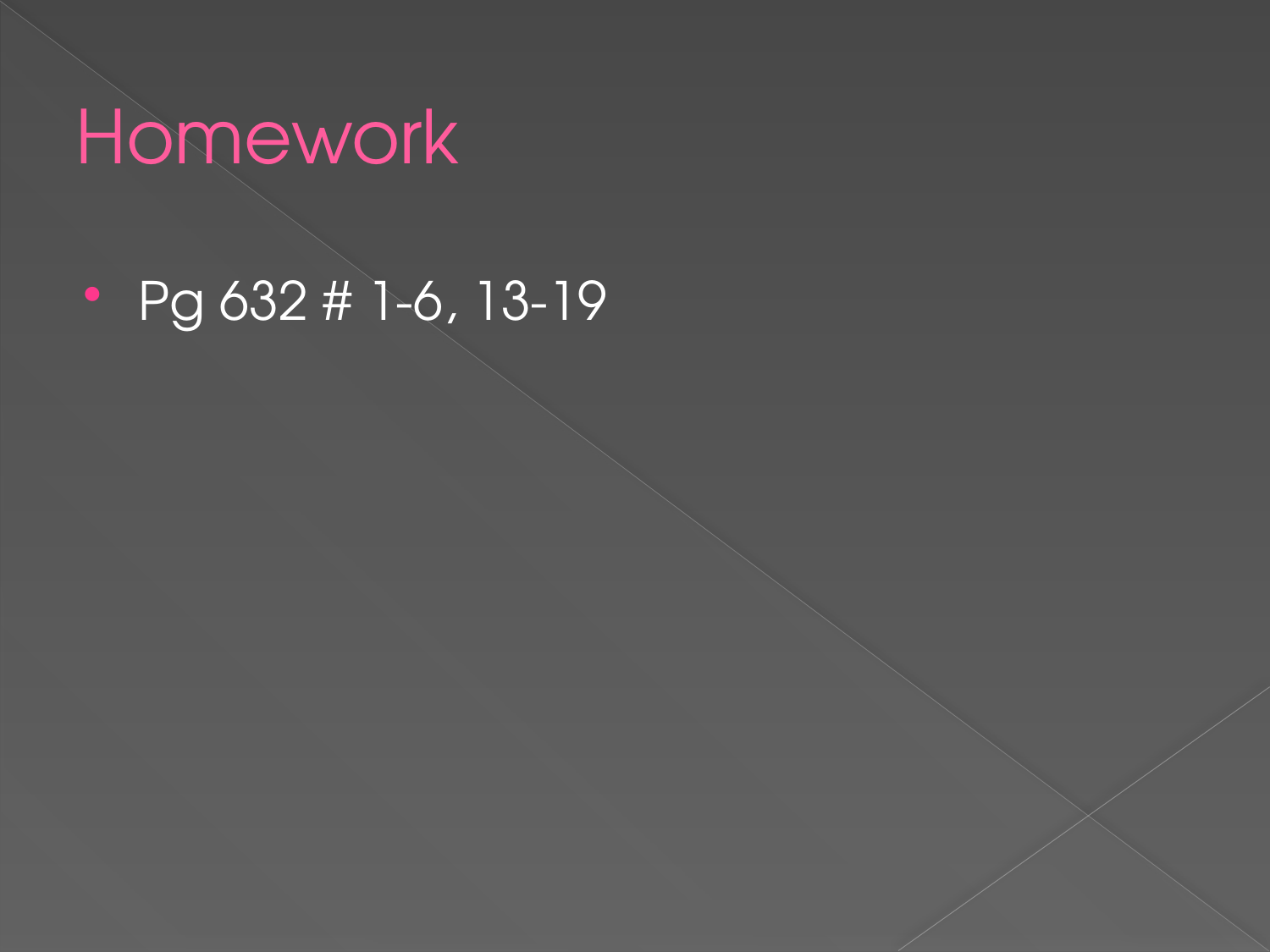

# Homework
Pg 632 # 1-6, 13-19